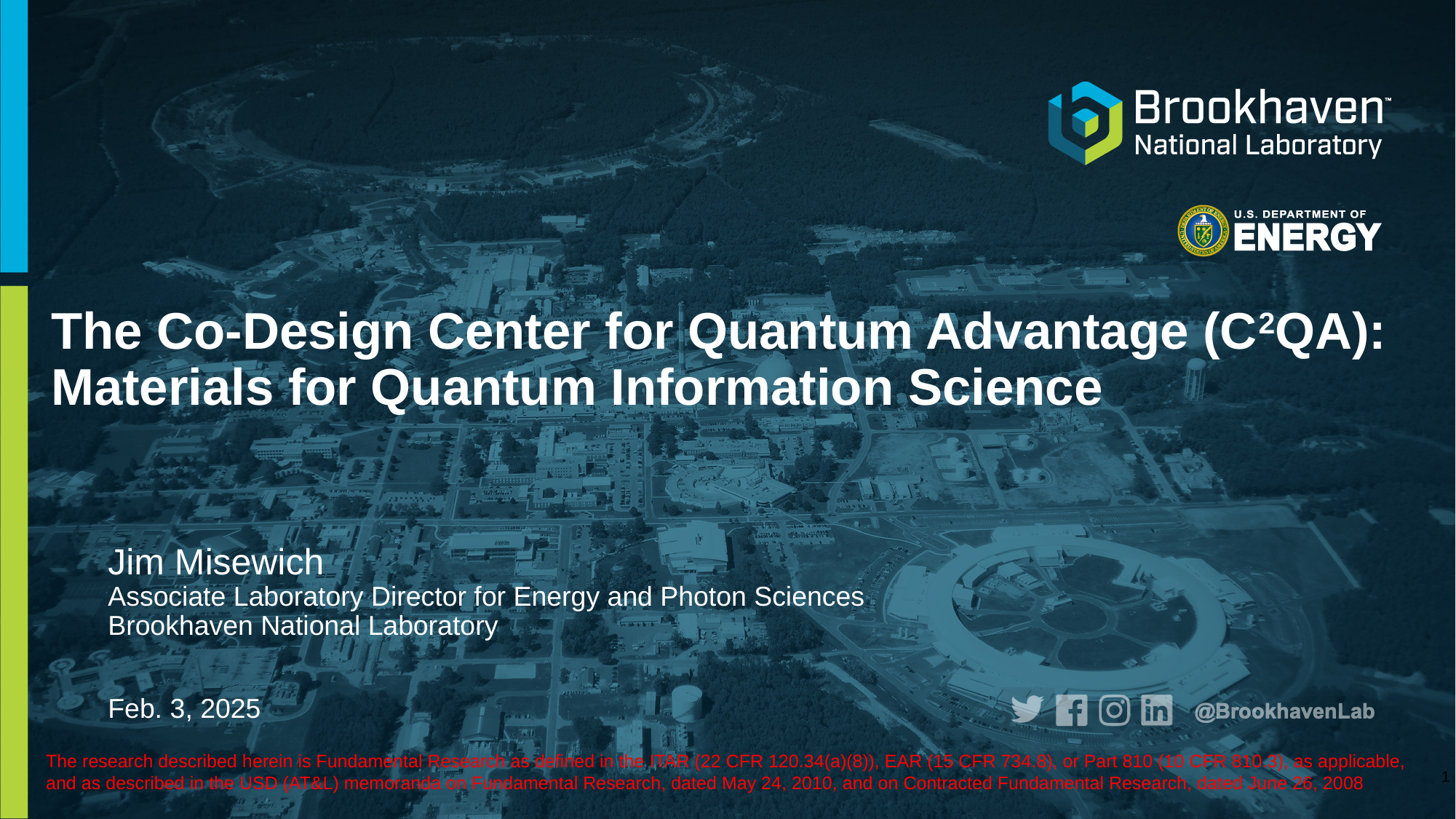

# The Co-Design Center for Quantum Advantage (C2QA): Materials for Quantum Information Science
Jim Misewich
Associate Laboratory Director for Energy and Photon Sciences
Brookhaven National Laboratory
Feb. 3, 2025

The research described herein is Fundamental Research as defined in the ITAR (22 CFR 120.34(a)(8)), EAR (15 CFR 734.8), or Part 810 (10 CFR 810.3), as applicable, and as described in the USD (AT&L) memoranda on Fundamental Research, dated May 24, 2010, and on Contracted Fundamental Research, dated June 26, 2008
1